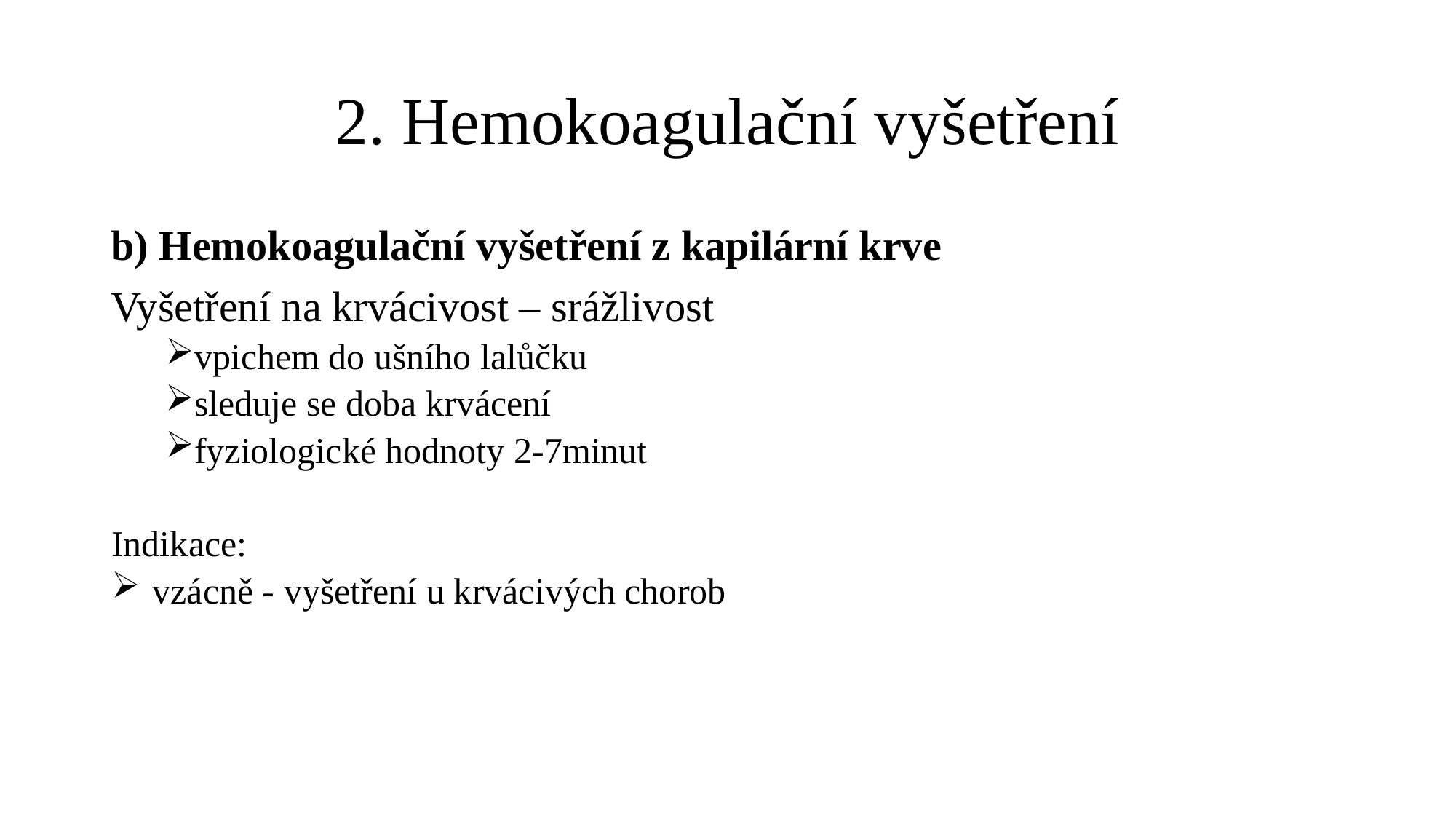

# 2. Hemokoagulační vyšetření
b) Hemokoagulační vyšetření z kapilární krve
Vyšetření na krvácivost – srážlivost
vpichem do ušního lalůčku
sleduje se doba krvácení
fyziologické hodnoty 2-7minut

Indikace:
vzácně - vyšetření u krvácivých chorob